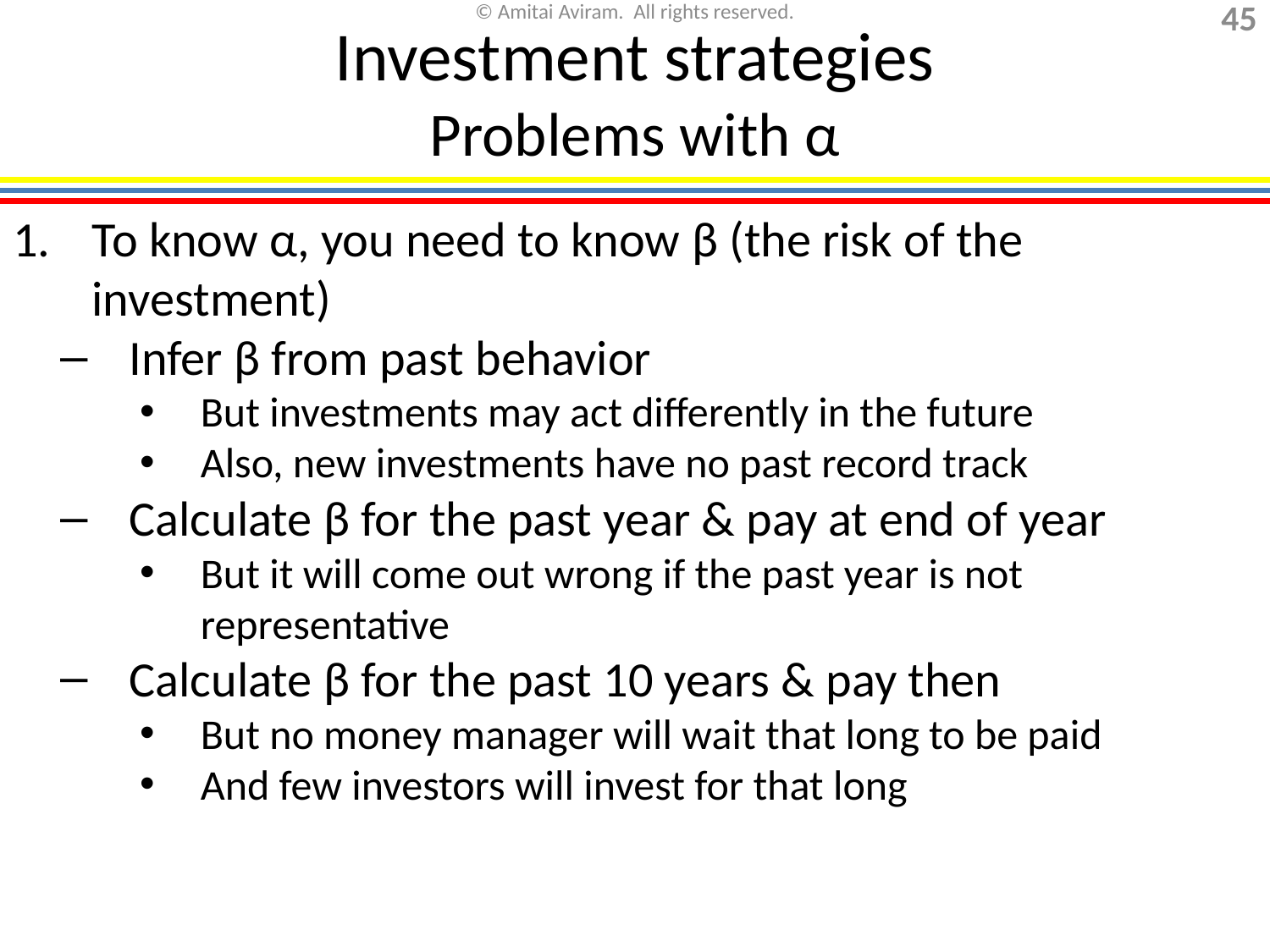

Investment strategies
Problems with α
To know α, you need to know β (the risk of the investment)
Infer β from past behavior
But investments may act differently in the future
Also, new investments have no past record track
Calculate β for the past year & pay at end of year
But it will come out wrong if the past year is not representative
Calculate β for the past 10 years & pay then
But no money manager will wait that long to be paid
And few investors will invest for that long